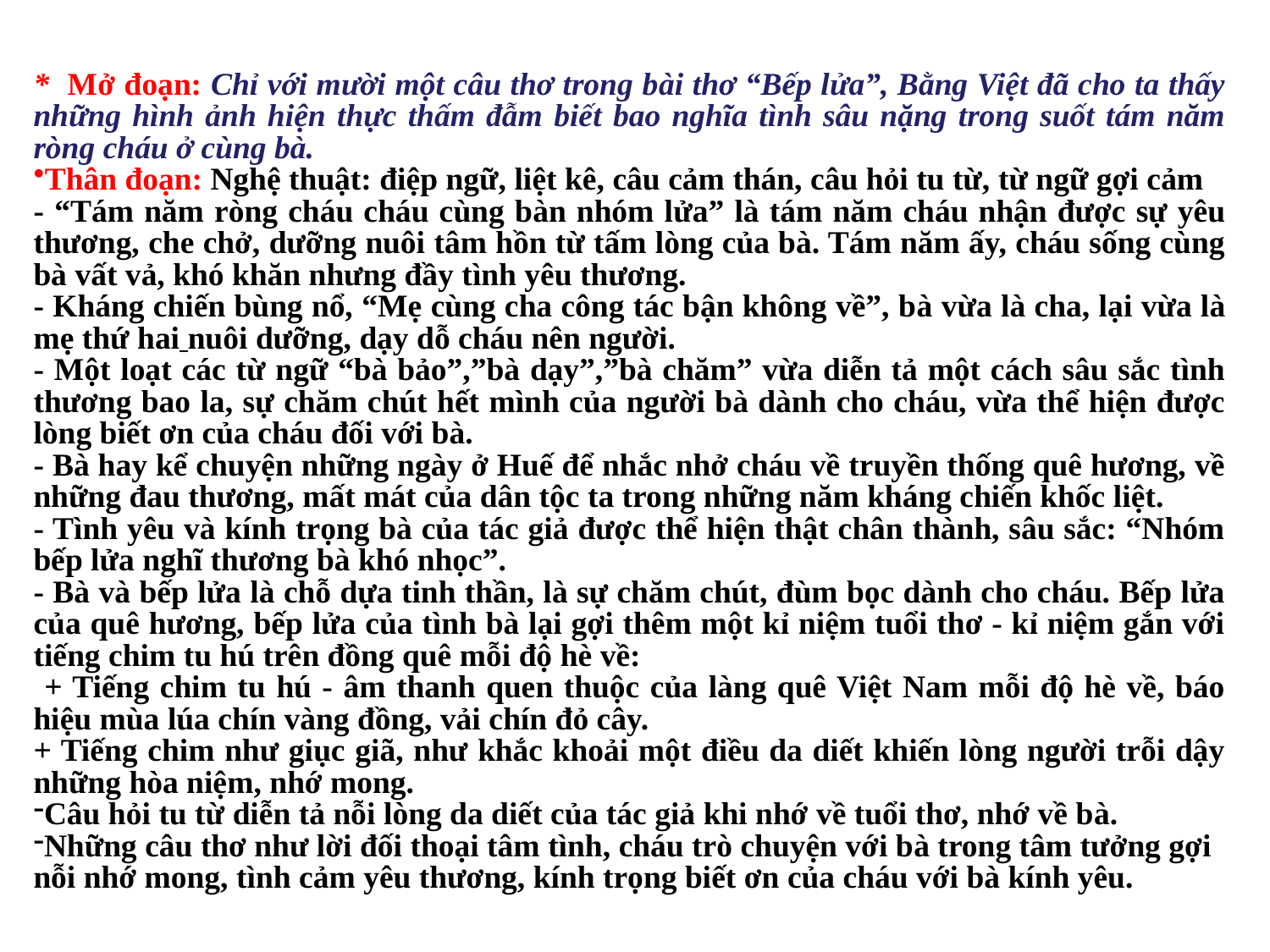

*  Mở đoạn: Chỉ với mười một câu thơ trong bài thơ “Bếp lửa”, Bằng Việt đã cho ta thấy những hình ảnh hiện thực thấm đẫm biết bao nghĩa tình sâu nặng trong suốt tám năm ròng cháu ở cùng bà.
Thân đoạn: Nghệ thuật: điệp ngữ, liệt kê, câu cảm thán, câu hỏi tu từ, từ ngữ gợi cảm
- “Tám năm ròng cháu cháu cùng bàn nhóm lửa” là tám năm cháu nhận được sự yêu thương, che chở, dưỡng nuôi tâm hồn từ tấm lòng của bà. Tám năm ấy, cháu sống cùng bà vất vả, khó khăn nhưng đầy tình yêu thương.
- Kháng chiến bùng nổ, “Mẹ cùng cha công tác bận không về”, bà vừa là cha, lại vừa là mẹ thứ hai nuôi dưỡng, dạy dỗ cháu nên người.
- Một loạt các từ ngữ “bà bảo”,”bà dạy”,”bà chăm” vừa diễn tả một cách sâu sắc tình thương bao la, sự chăm chút hết mình của người bà dành cho cháu, vừa thể hiện được lòng biết ơn của cháu đối với bà.
- Bà hay kể chuyện những ngày ở Huế để nhắc nhở cháu về truyền thống quê hương, về những đau thương, mất mát của dân tộc ta trong những năm kháng chiến khốc liệt.
- Tình yêu và kính trọng bà của tác giả được thể hiện thật chân thành, sâu sắc: “Nhóm bếp lửa nghĩ thương bà khó nhọc”.
- Bà và bếp lửa là chỗ dựa tinh thần, là sự chăm chút, đùm bọc dành cho cháu. Bếp lửa của quê hương, bếp lửa của tình bà lại gợi thêm một kỉ niệm tuổi thơ - kỉ niệm gắn với tiếng chim tu hú trên đồng quê mỗi độ hè về:
 + Tiếng chim tu hú - âm thanh quen thuộc của làng quê Việt Nam mỗi độ hè về, báo hiệu mùa lúa chín vàng đồng, vải chín đỏ cây.
+ Tiếng chim như giục giã, như khắc khoải một điều da diết khiến lòng người trỗi dậy những hòa niệm, nhớ mong.
Câu hỏi tu từ diễn tả nỗi lòng da diết của tác giả khi nhớ về tuổi thơ, nhớ về bà.
Những câu thơ như lời đối thoại tâm tình, cháu trò chuyện với bà trong tâm tưởng gợi nỗi nhớ mong, tình cảm yêu thương, kính trọng biết ơn của cháu với bà kính yêu.